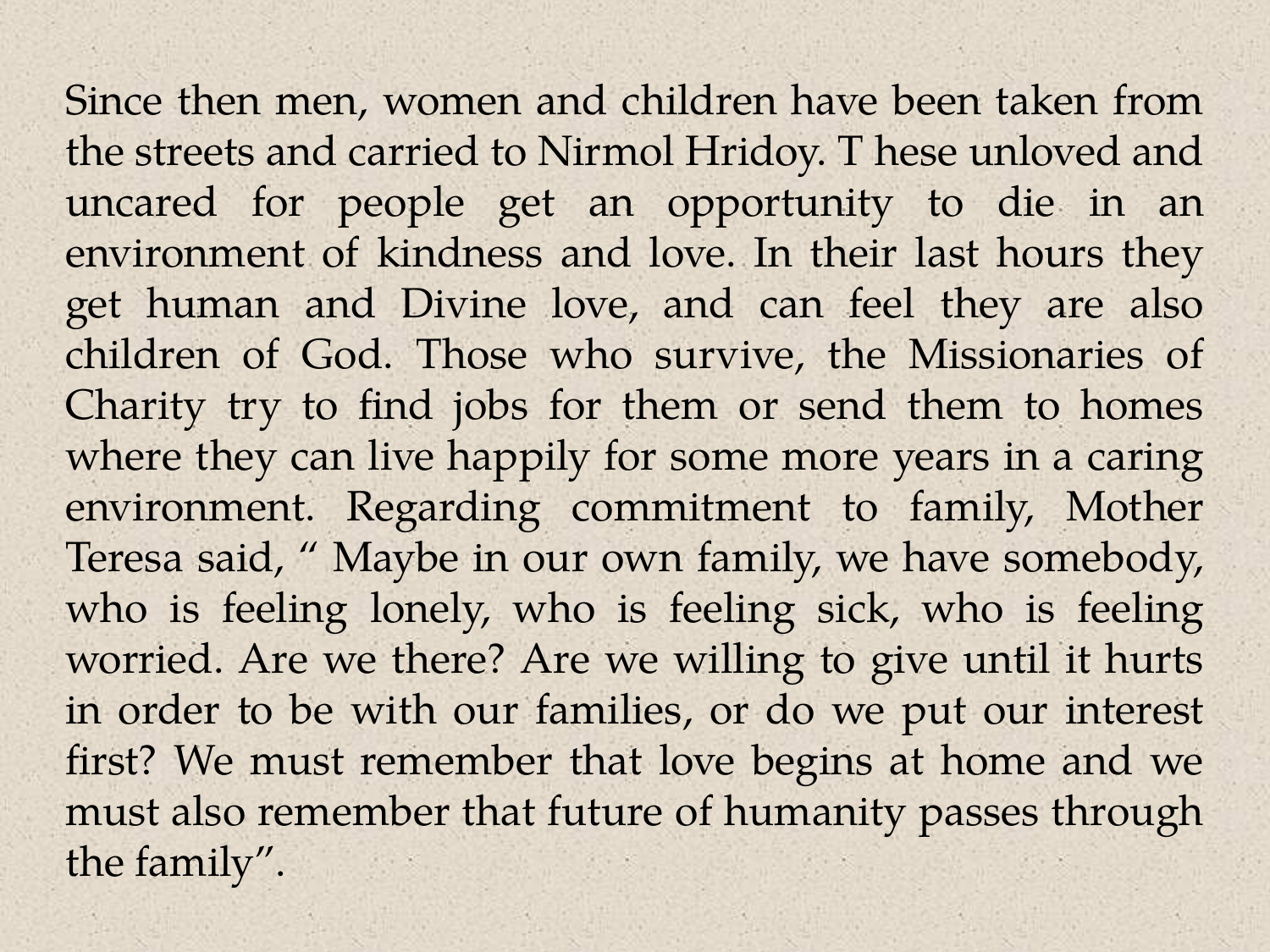

Since then men, women and children have been taken from the streets and carried to Nirmol Hridoy. T hese unloved and uncared for people get an opportunity to die in an environment of kindness and love. In their last hours they get human and Divine love, and can feel they are also children of God. Those who survive, the Missionaries of Charity try to find jobs for them or send them to homes where they can live happily for some more years in a caring environment. Regarding commitment to family, Mother Teresa said, “ Maybe in our own family, we have somebody, who is feeling lonely, who is feeling sick, who is feeling worried. Are we there? Are we willing to give until it hurts in order to be with our families, or do we put our interest first? We must remember that love begins at home and we must also remember that future of humanity passes through the family”.